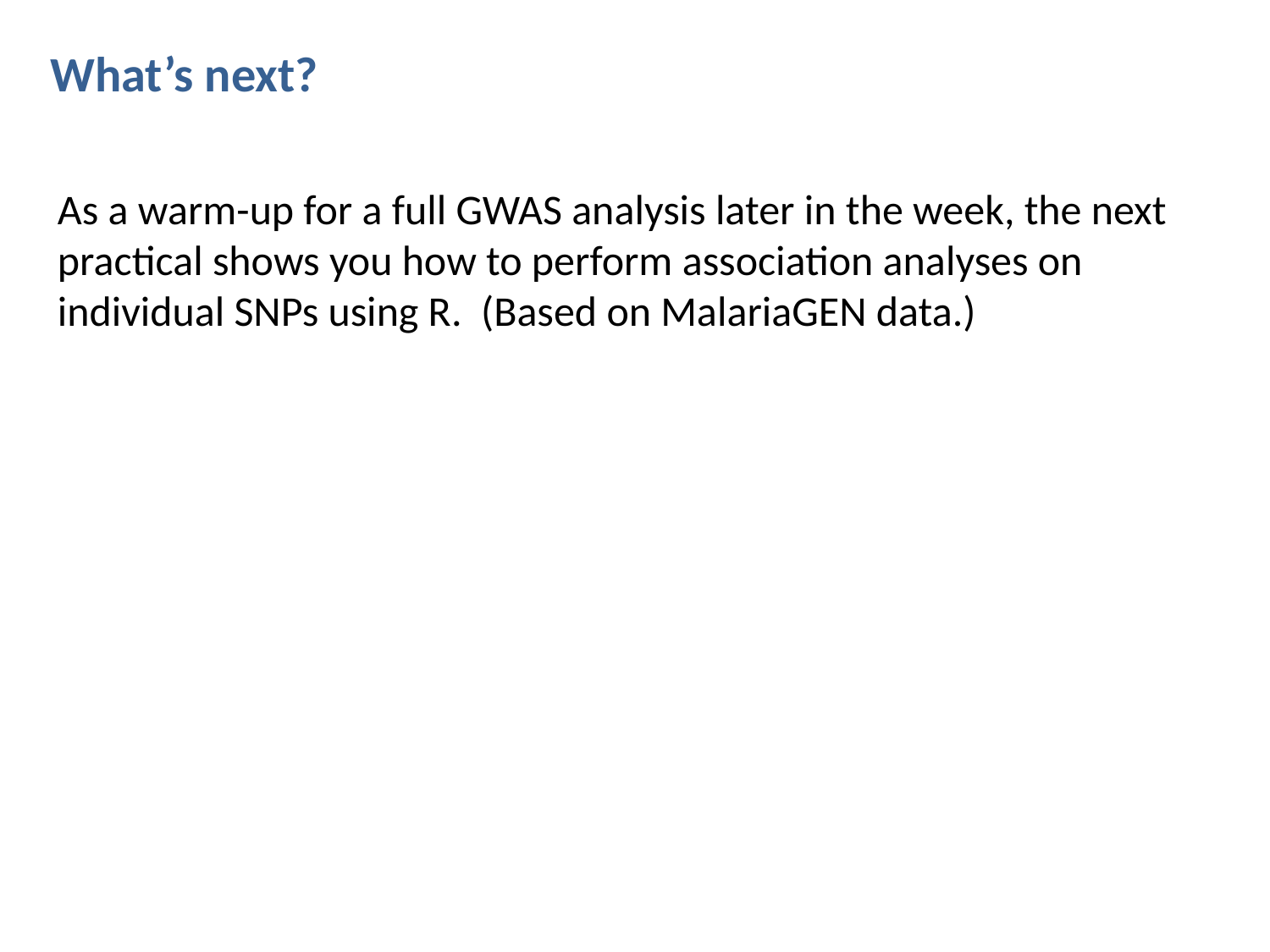

What’s next?
As a warm-up for a full GWAS analysis later in the week, the next practical shows you how to perform association analyses on individual SNPs using R.  (Based on MalariaGEN data.)